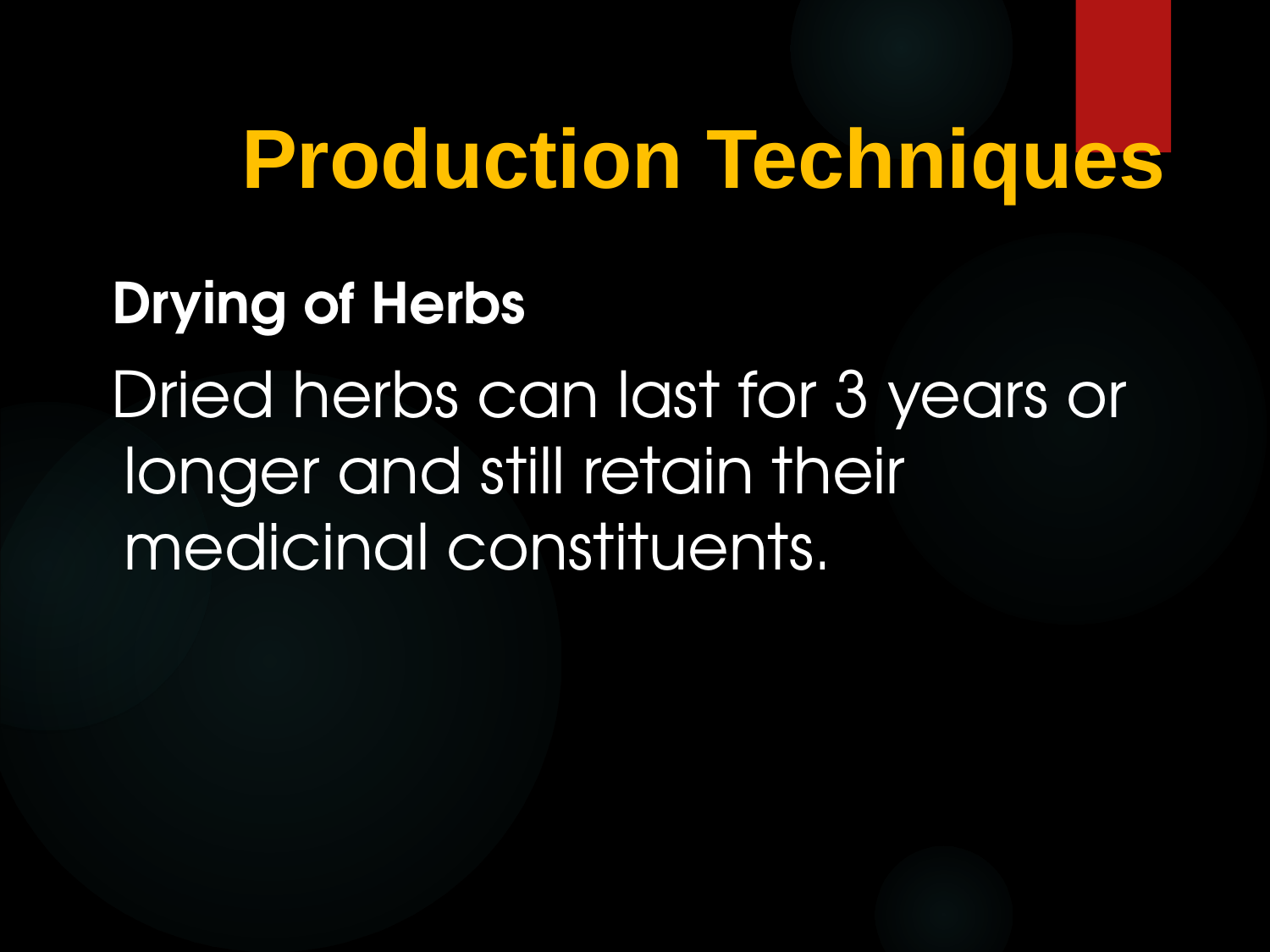

# Production Techniques
  Drying of Herbs
  Dried herbs can last for 3 years or longer and still retain their medicinal constituents.